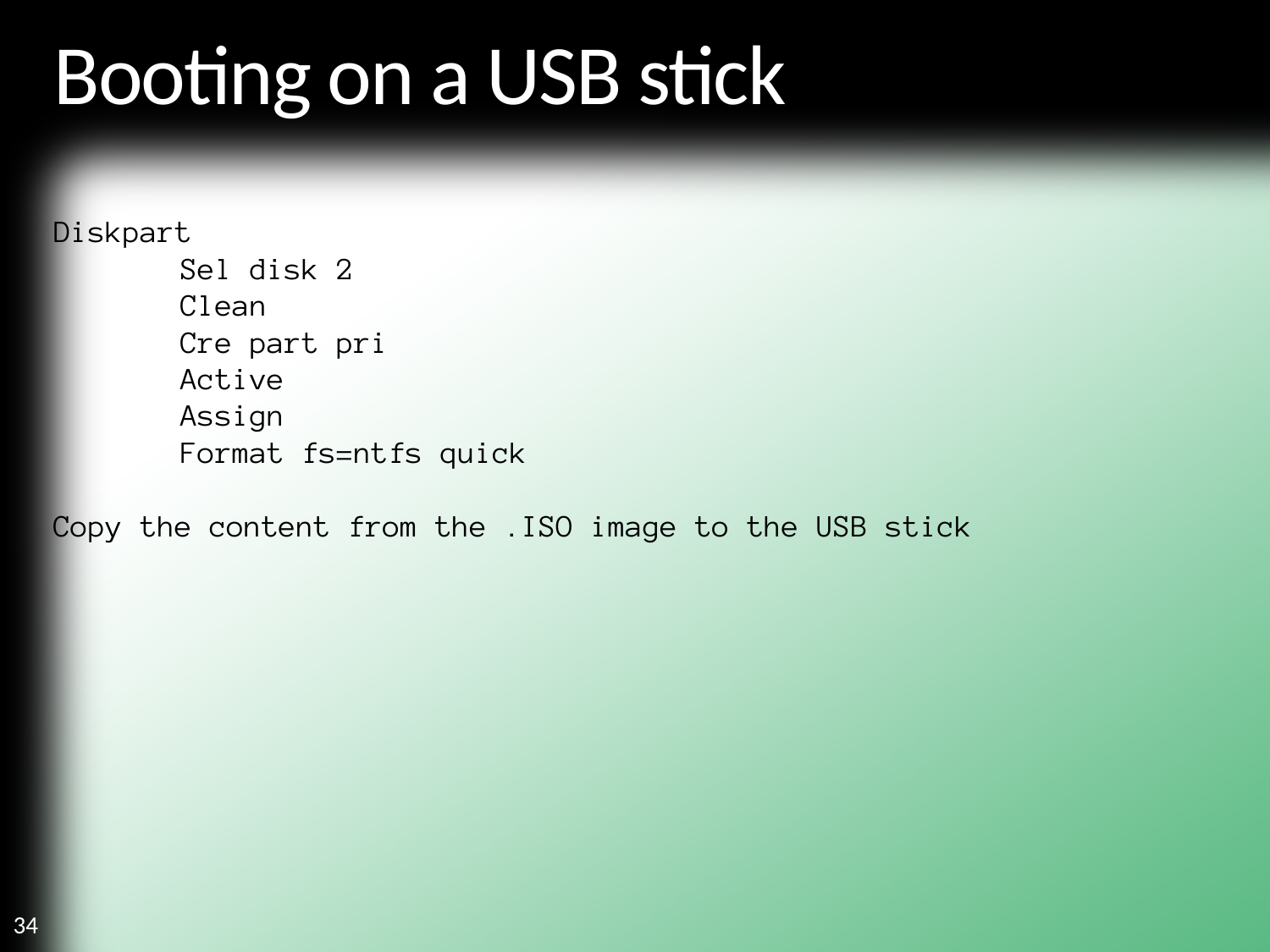

# Booting on a USB stick
Diskpart
	Sel disk 2
	Clean
	Cre part pri
	Active
	Assign
	Format fs=ntfs quick

Copy the content from the .ISO image to the USB stick